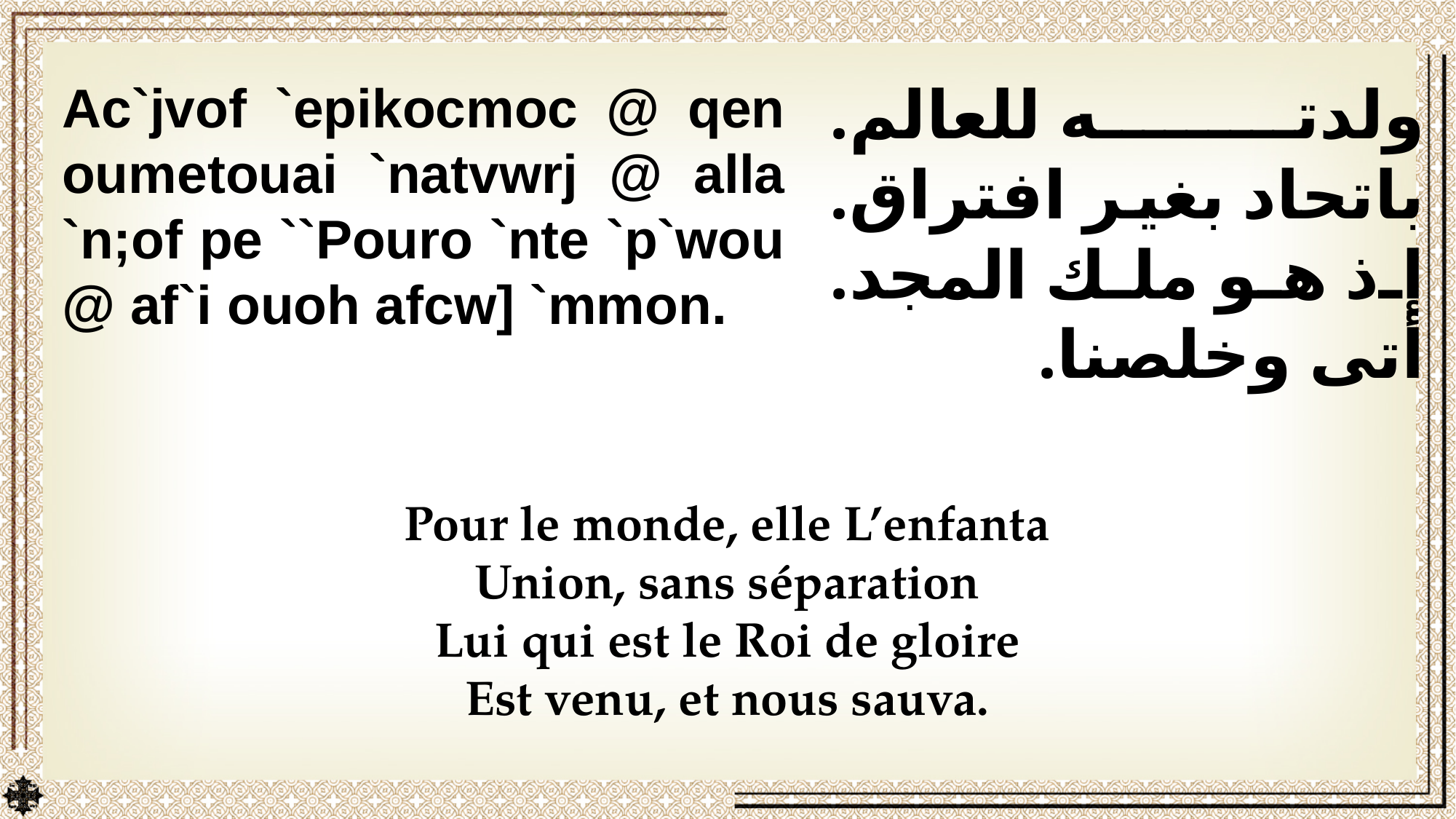

ولدته للعالم. باتحاد بغير افتراق. إذ هو ملك المجد. أتى وخلصنا.
Ac`jvof `epikocmoc @ qen oumetouai `natvwrj @ alla `n;of pe ``Pouro `nte `p`wou @ af`i ouoh afcw] `mmon.
Pour le monde, elle L’enfanta
Union, sans séparation
Lui qui est le Roi de gloire
Est venu, et nous sauva.